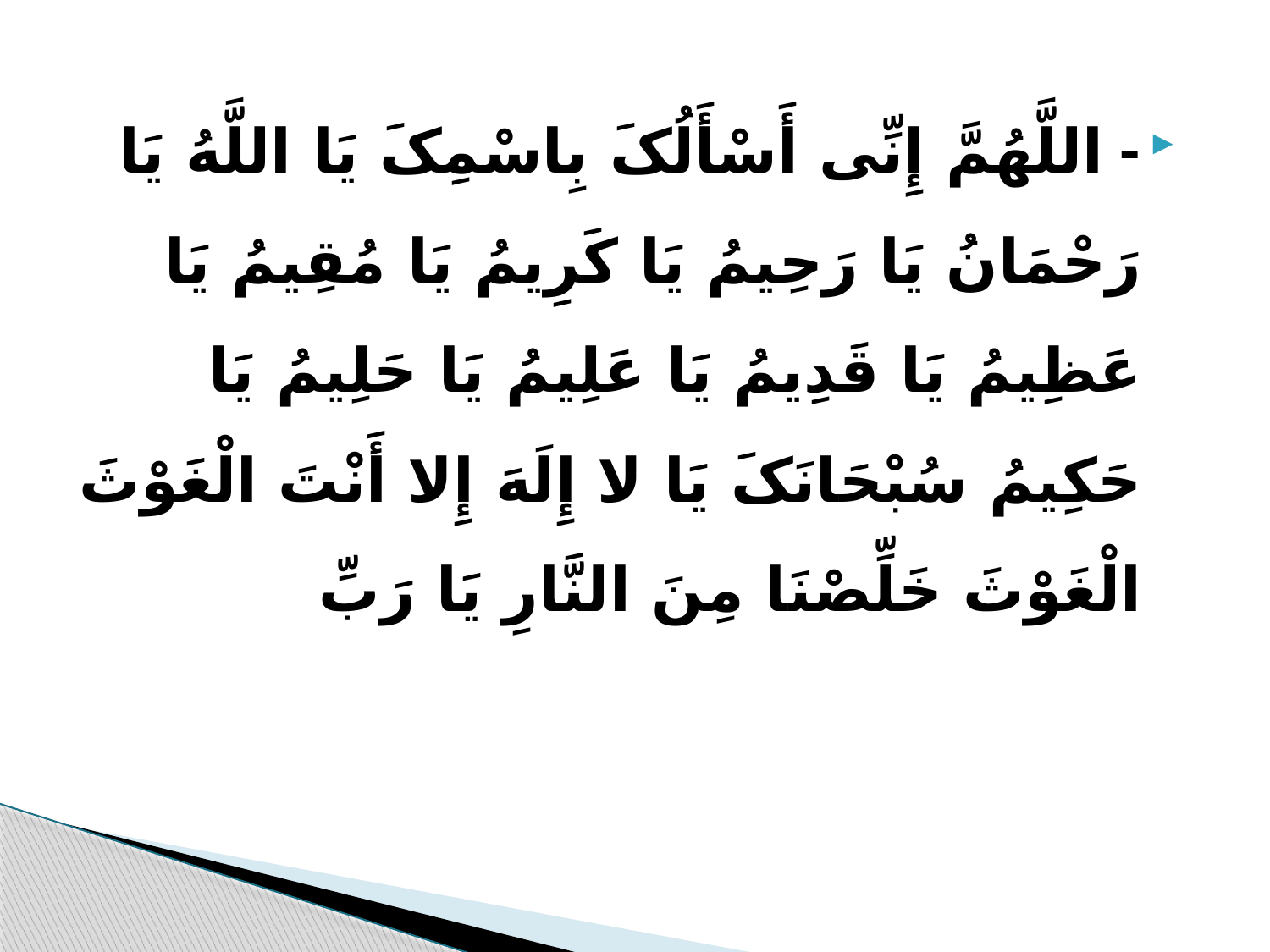

- اللَّهُمَّ إِنِّی أَسْأَلُکَ بِاسْمِکَ یَا اللَّهُ یَا رَحْمَانُ یَا رَحِیمُ یَا کَرِیمُ یَا مُقِیمُ یَا عَظِیمُ یَا قَدِیمُ یَا عَلِیمُ یَا حَلِیمُ یَا حَکِیمُ سُبْحَانَکَ یَا لا إِلَهَ إِلا أَنْتَ الْغَوْثَ الْغَوْثَ خَلِّصْنَا مِنَ النَّارِ یَا رَبِّ